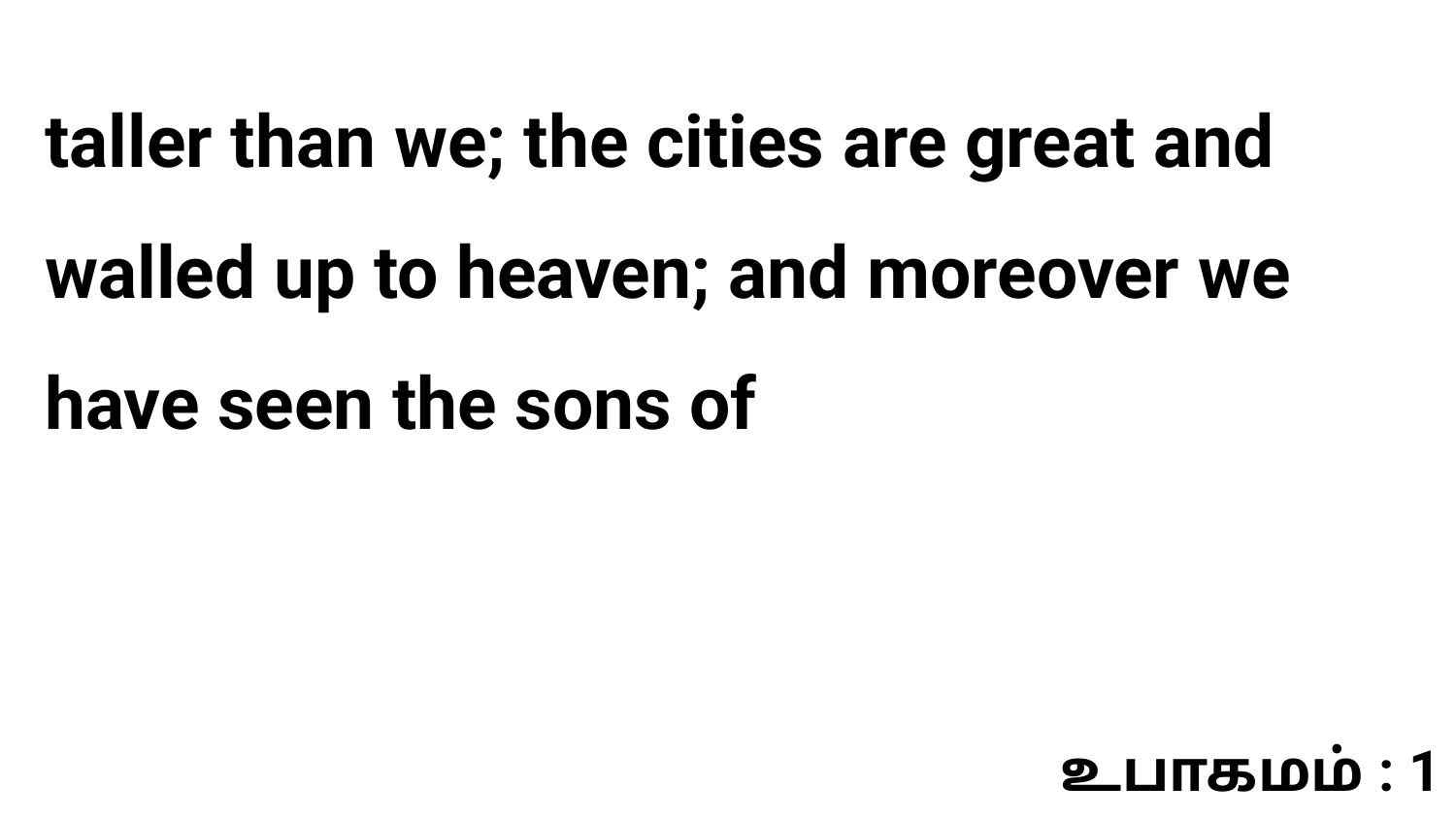

taller than we; the cities are great and walled up to heaven; and moreover we have seen the sons of
உபாகமம் : 1